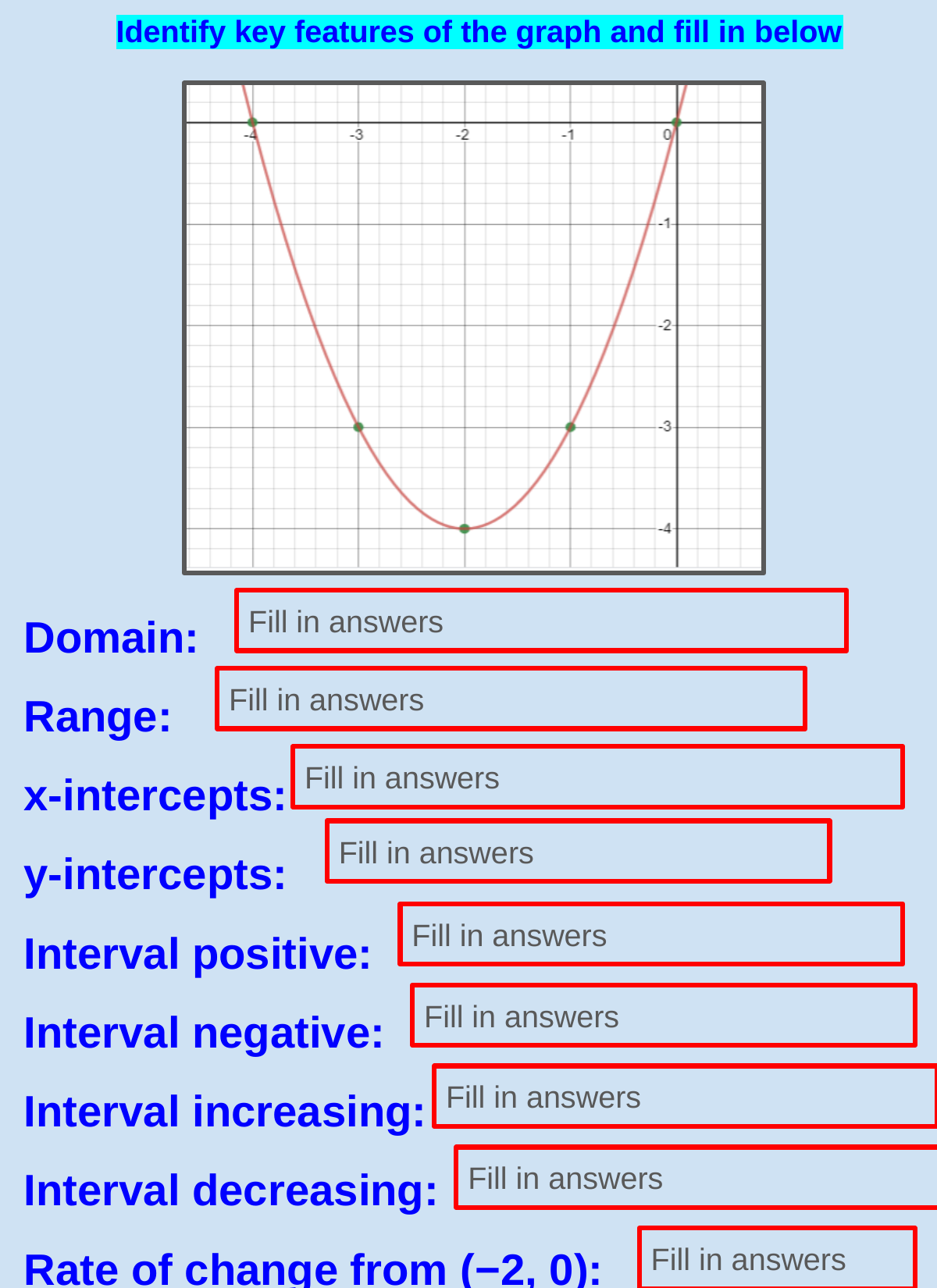

Identify key features of the graph and fill in below
Fill in answers

Fill in answers
Fill in answers
Fill in answers
Fill in answers
Fill in answers
Fill in answers
Fill in answers
Fill in answers